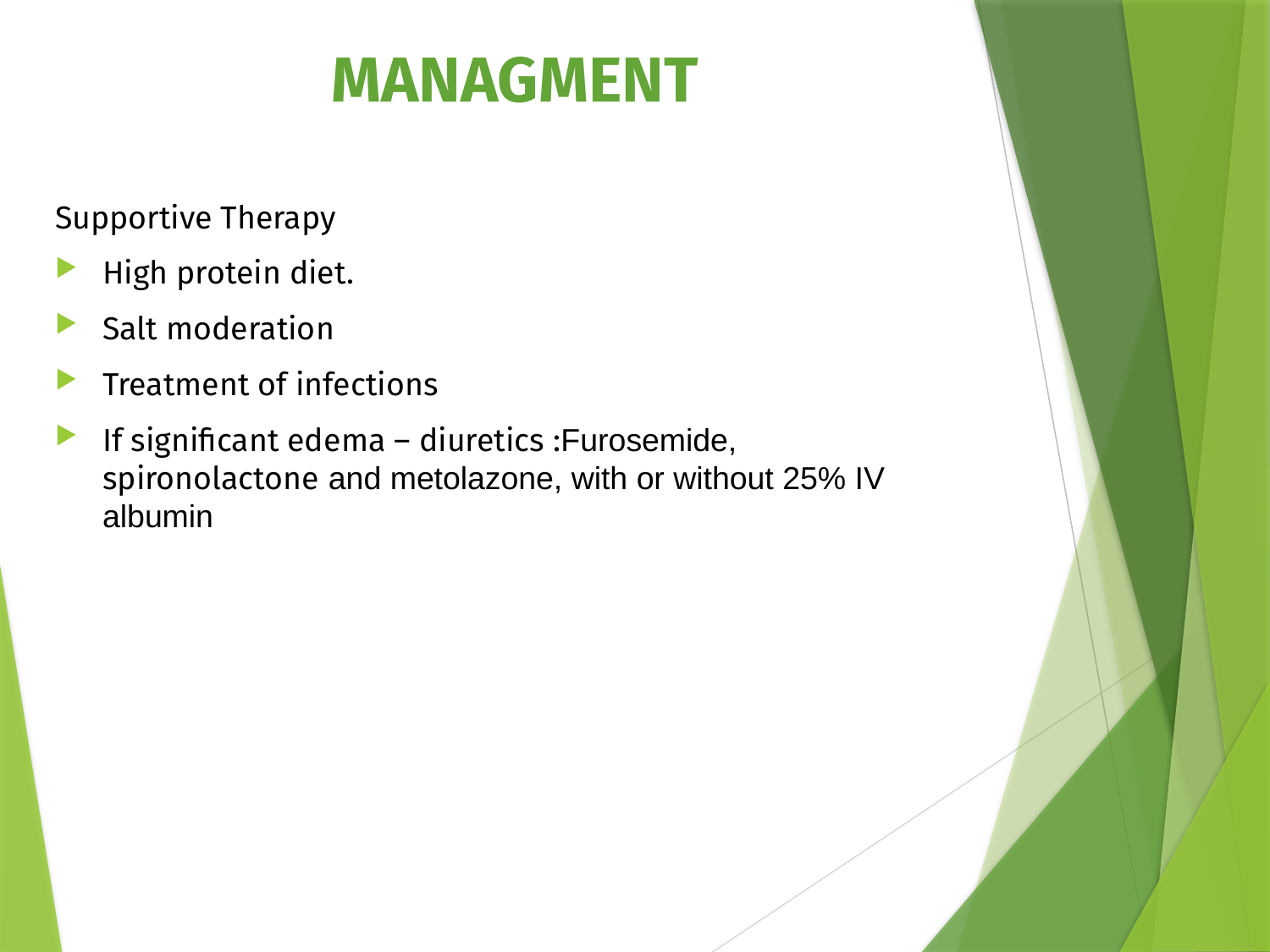

# MANAGMENT
Supportive Therapy
High protein diet.
Salt moderation
Treatment of infections
If significant edema – diuretics :Furosemide, spironolactone and metolazone, with or without 25% IV albumin